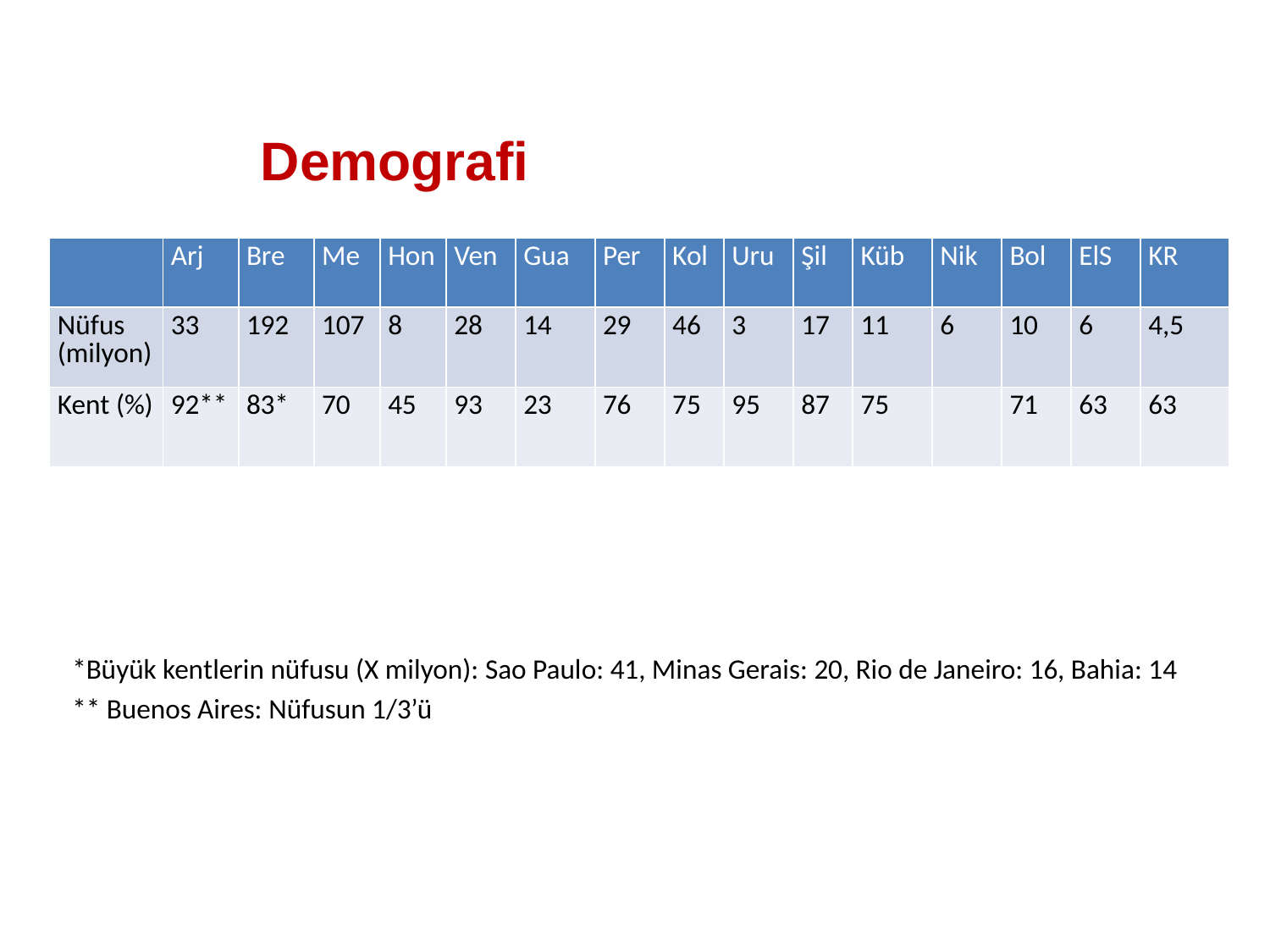

# Demografi
|  | Arj | Bre | Me | Hon | Ven | Gua | Per | Kol | Uru | Şil | Küb | Nik | Bol | ElS | KR |
| --- | --- | --- | --- | --- | --- | --- | --- | --- | --- | --- | --- | --- | --- | --- | --- |
| Nüfus (milyon) | 33 | 192 | 107 | 8 | 28 | 14 | 29 | 46 | 3 | 17 | 11 | 6 | 10 | 6 | 4,5 |
| Kent (%) | 92\*\* | 83\* | 70 | 45 | 93 | 23 | 76 | 75 | 95 | 87 | 75 |  | 71 | 63 | 63 |
*Büyük kentlerin nüfusu (X milyon): Sao Paulo: 41, Minas Gerais: 20, Rio de Janeiro: 16, Bahia: 14
** Buenos Aires: Nüfusun 1/3’ü